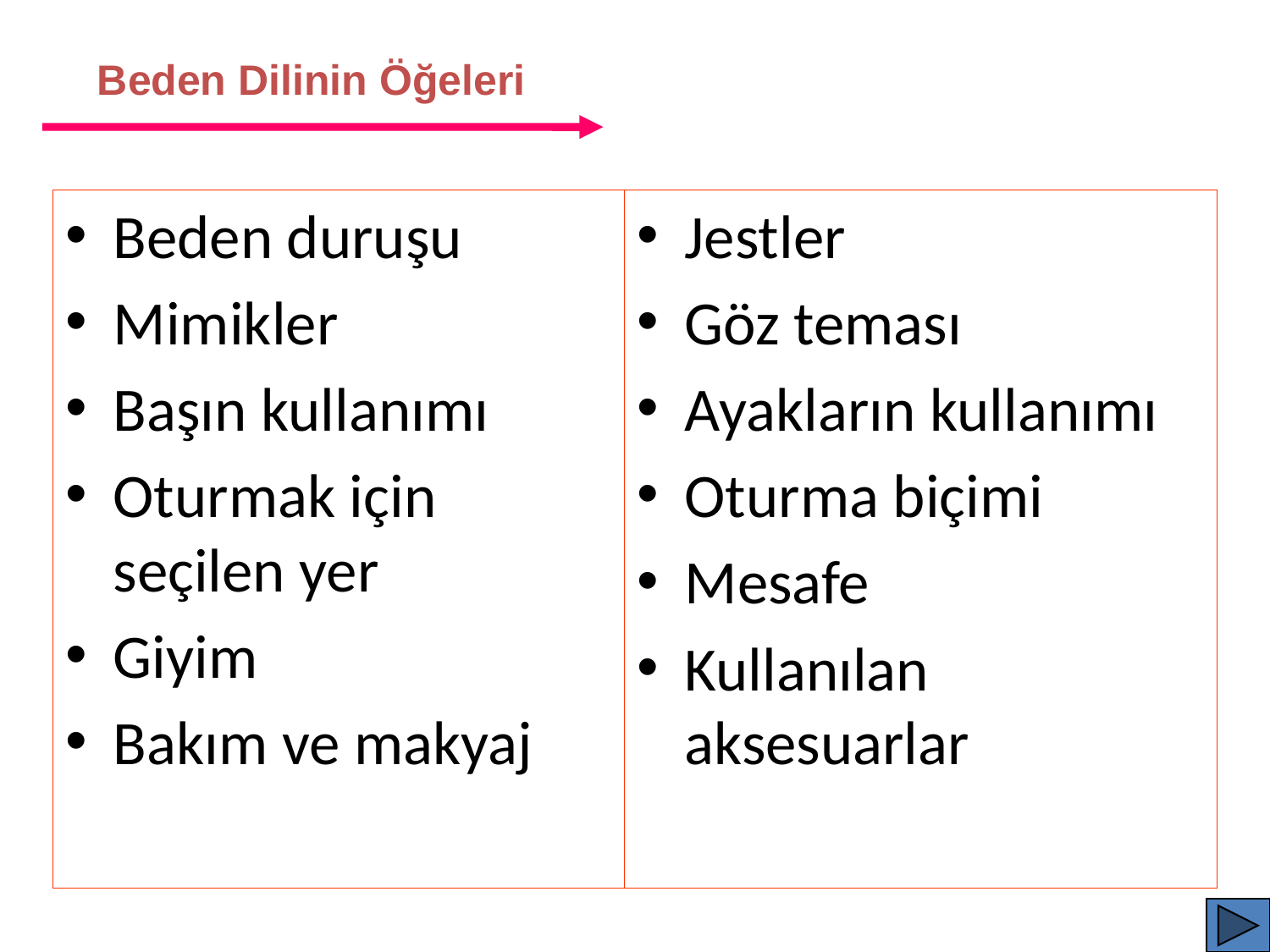

Beden Dilinin Öğeleri

Beden duruşu
Mimikler
Başın kullanımı
Oturmak için seçilen yer
Giyim
Bakım ve makyaj
Jestler
Göz teması
Ayakların kullanımı
Oturma biçimi
Mesafe
Kullanılan aksesuarlar